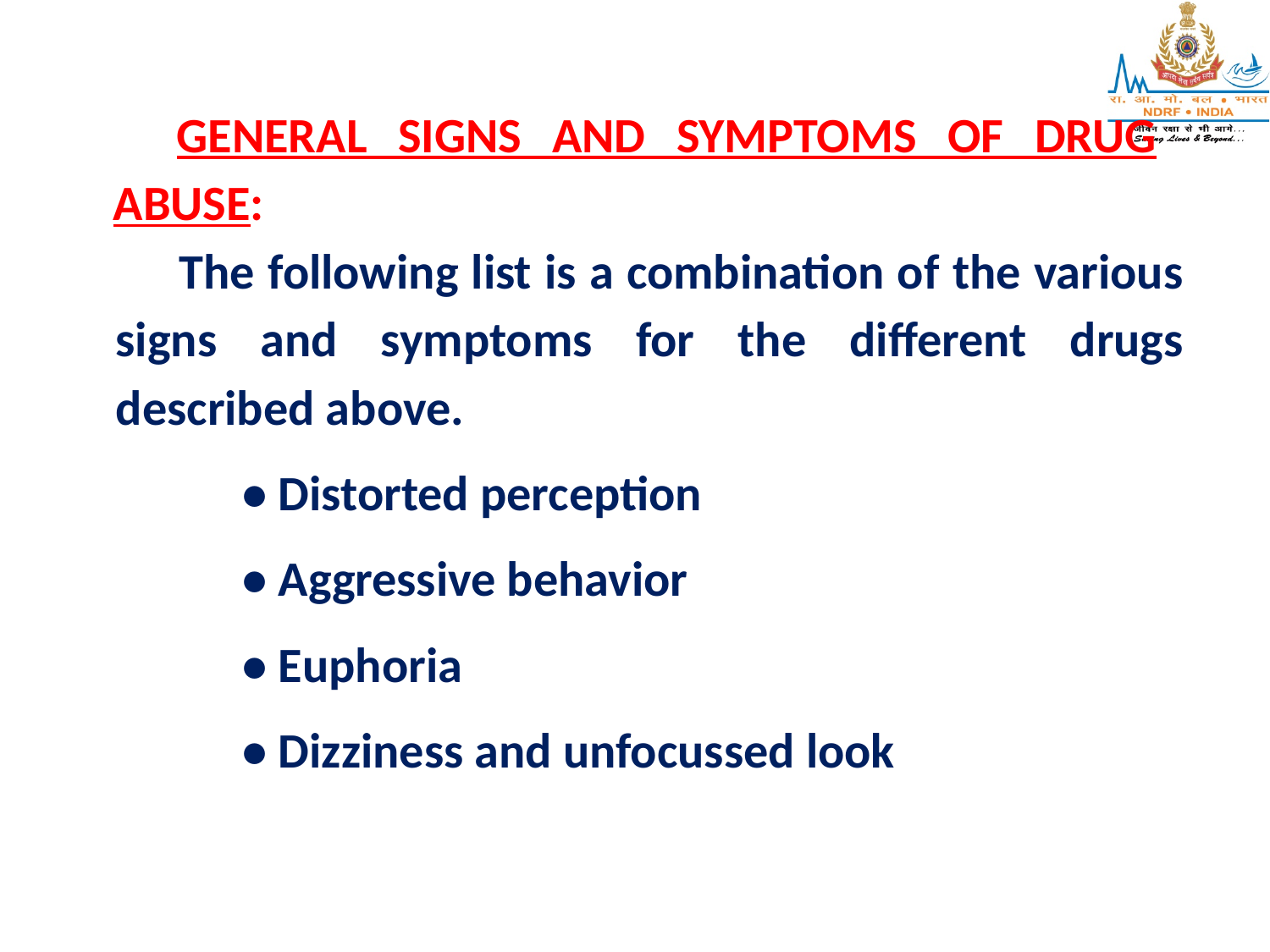

GENERAL SIGNS AND SYMPTOMS OF DRUG ABUSE:
The following list is a combination of the various signs and symptoms for the different drugs described above.
• Distorted perception
• Aggressive behavior
• Euphoria
• Dizziness and unfocussed look